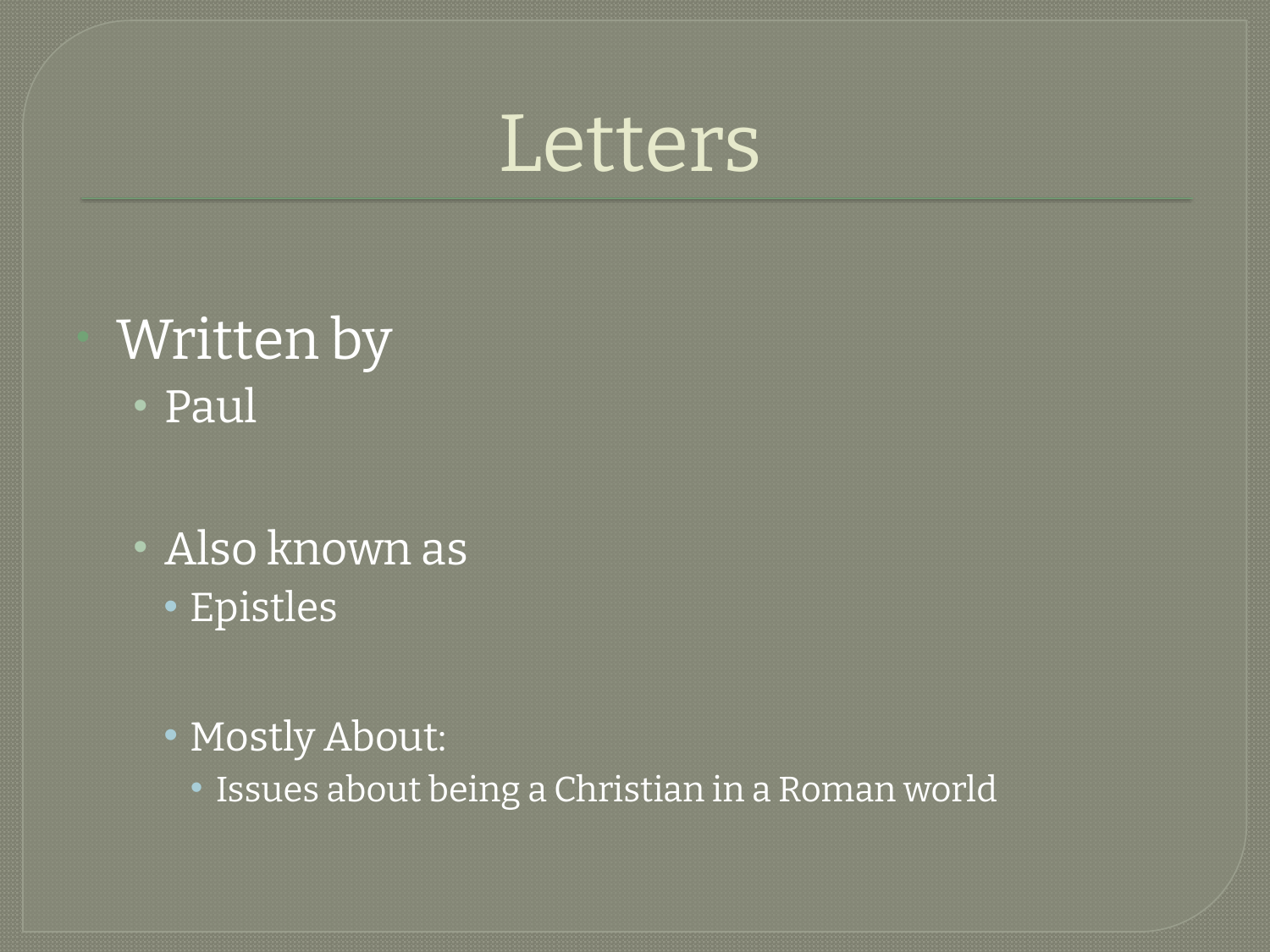

# Letters

Written by
Paul

Also known as
Epistles

Mostly About:
Issues about being a Christian in a Roman world